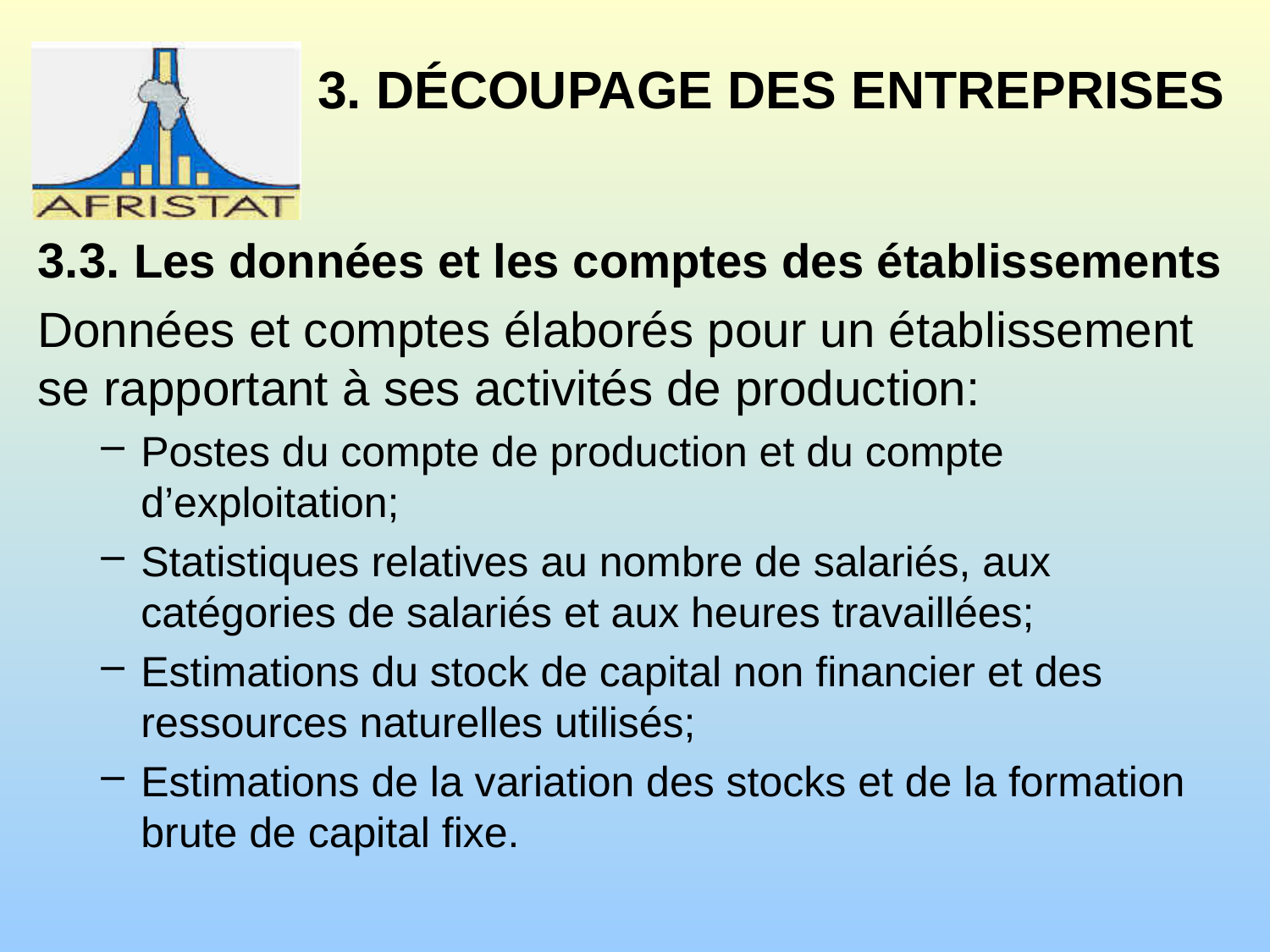

# 3. DÉCOUPAGE DES ENTREPRISES
3.3. Les données et les comptes des établissements
Données et comptes élaborés pour un établissement se rapportant à ses activités de production:
Postes du compte de production et du compte d’exploitation;
Statistiques relatives au nombre de salariés, aux catégories de salariés et aux heures travaillées;
Estimations du stock de capital non financier et des ressources naturelles utilisés;
Estimations de la variation des stocks et de la formation brute de capital fixe.